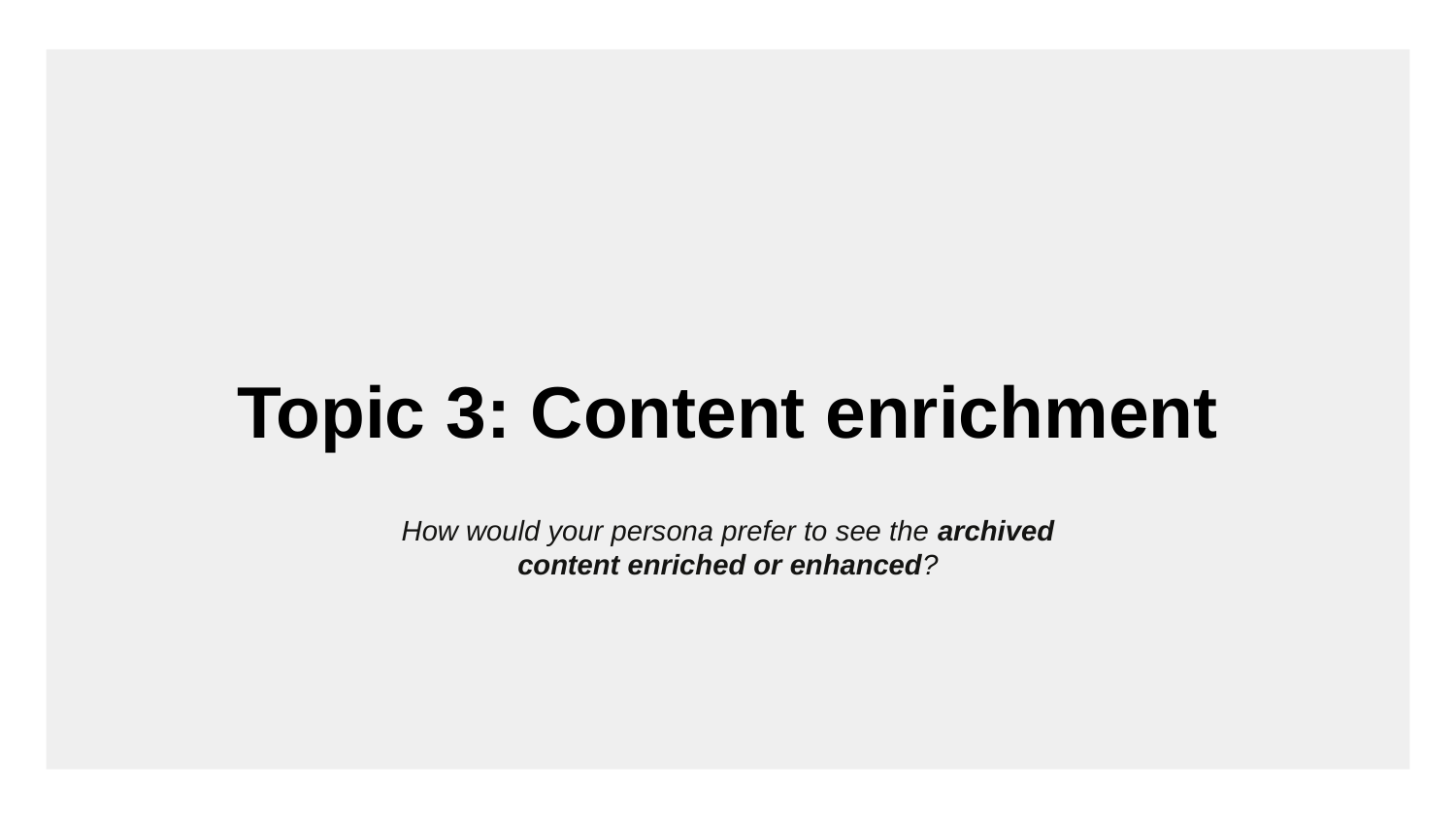

# Topic 3: Content enrichment
How would your persona prefer to see the archived content enriched or enhanced?